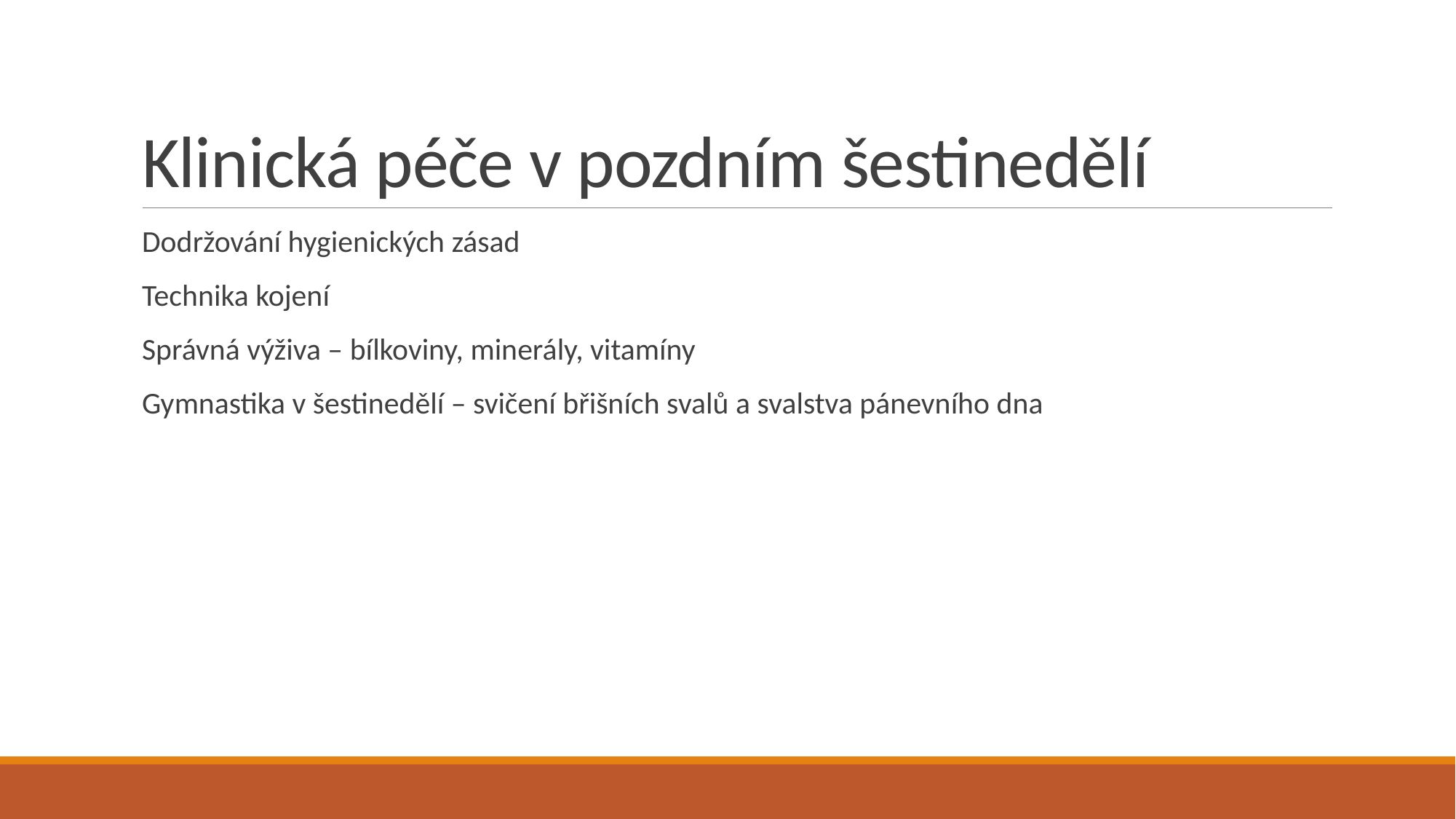

# Klinická péče v pozdním šestinedělí
Dodržování hygienických zásad
Technika kojení
Správná výživa – bílkoviny, minerály, vitamíny
Gymnastika v šestinedělí – svičení břišních svalů a svalstva pánevního dna